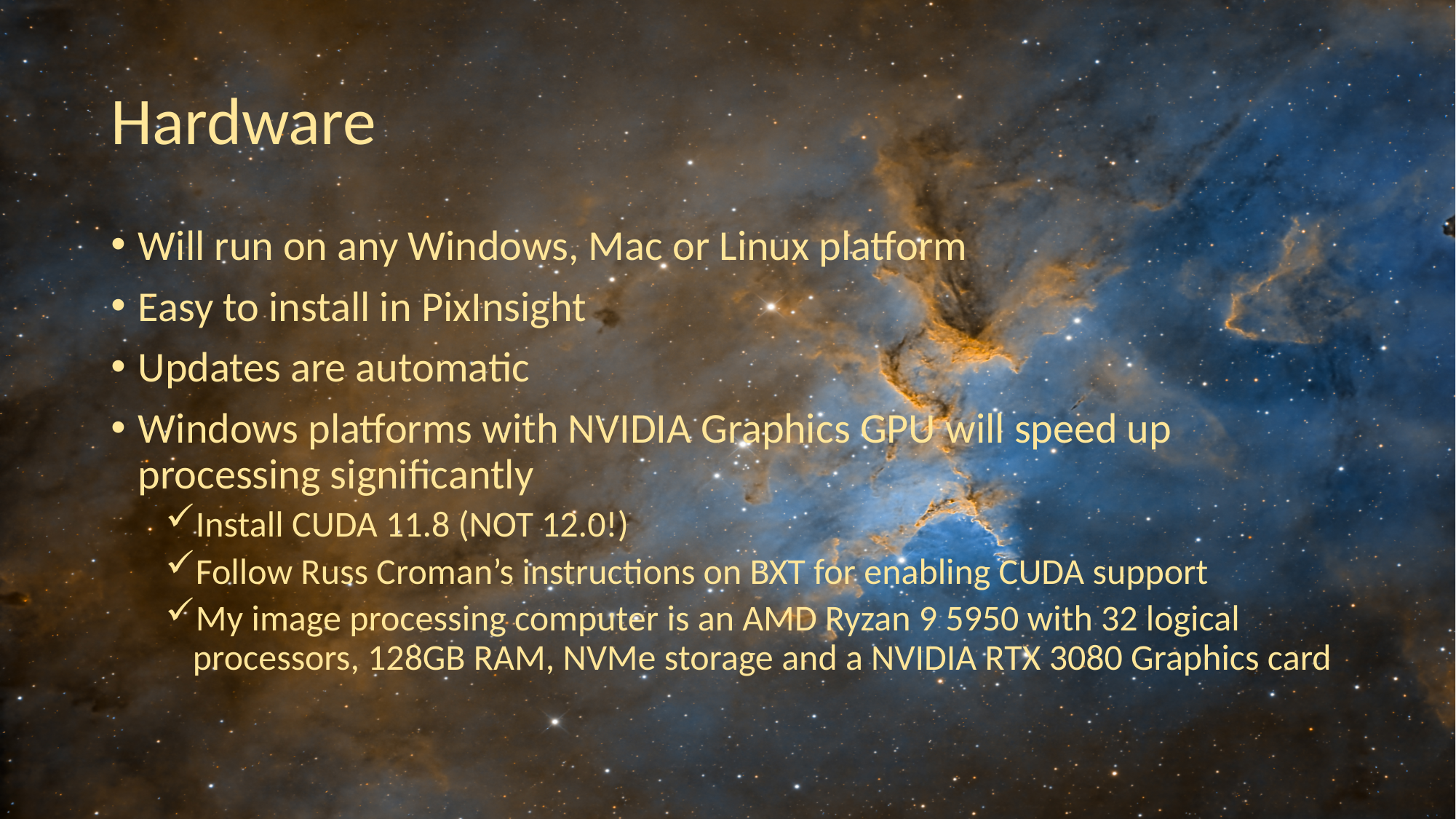

# Hardware
Will run on any Windows, Mac or Linux platform
Easy to install in PixInsight
Updates are automatic
Windows platforms with NVIDIA Graphics GPU will speed up processing significantly
Install CUDA 11.8 (NOT 12.0!)
Follow Russ Croman’s instructions on BXT for enabling CUDA support
My image processing computer is an AMD Ryzan 9 5950 with 32 logical processors, 128GB RAM, NVMe storage and a NVIDIA RTX 3080 Graphics card